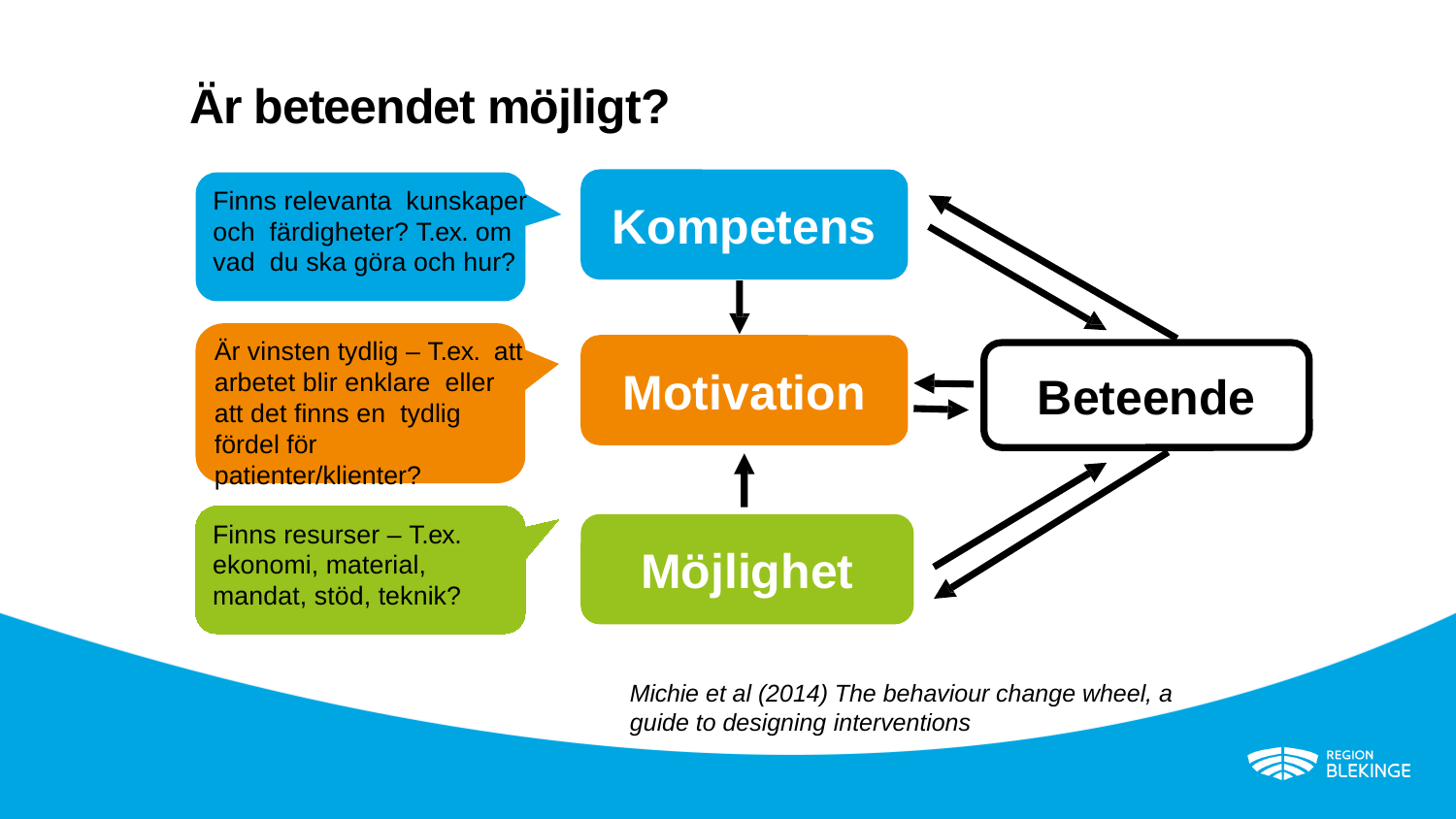

Är beteendet möjligt?
Kompetens
Finns relevanta  kunskaper och  färdigheter? T.ex. om vad  du ska göra och hur?

Är vinsten tydlig – T.ex.  att arbetet blir enklare  eller att det finns en  tydlig fördel för  patienter/klienter?
Motivation
Beteende

Finns resurser – T.ex.  ekonomi, material,  mandat, stöd, teknik?

Möjlighet
Möjlighet

Michie et al (2014) The behaviour change wheel, a guide to designing interventions